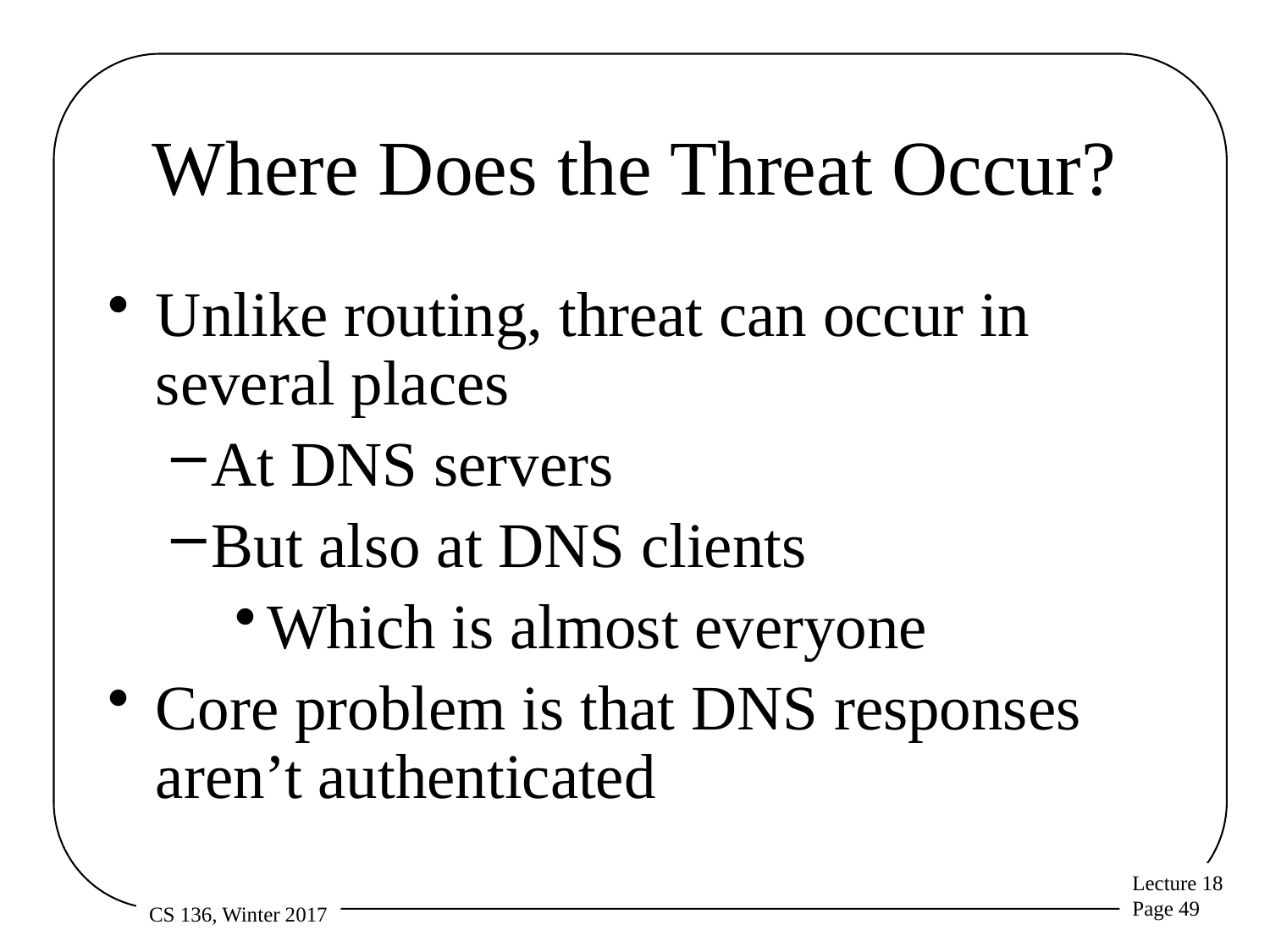

# Where Does the Threat Occur?
Unlike routing, threat can occur in several places
At DNS servers
But also at DNS clients
Which is almost everyone
Core problem is that DNS responses aren’t authenticated